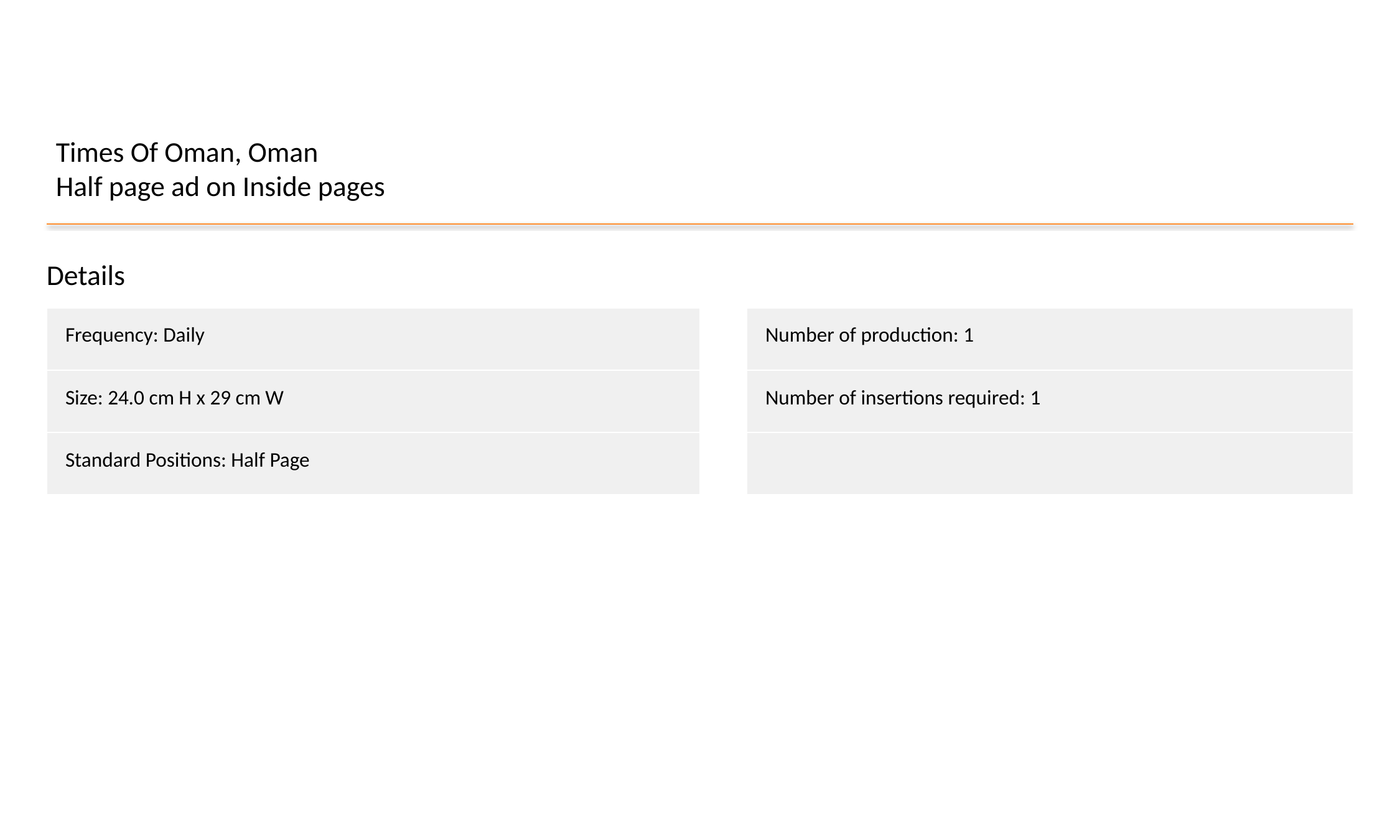

Times Of Oman, Oman
Half page ad on Inside pages

Details
| Frequency: Daily |
| --- |
| Size: 24.0 cm H x 29 cm W |
| Standard Positions: Half Page |
| Number of production: 1 |
| --- |
| Number of insertions required: 1 |
|  |
#